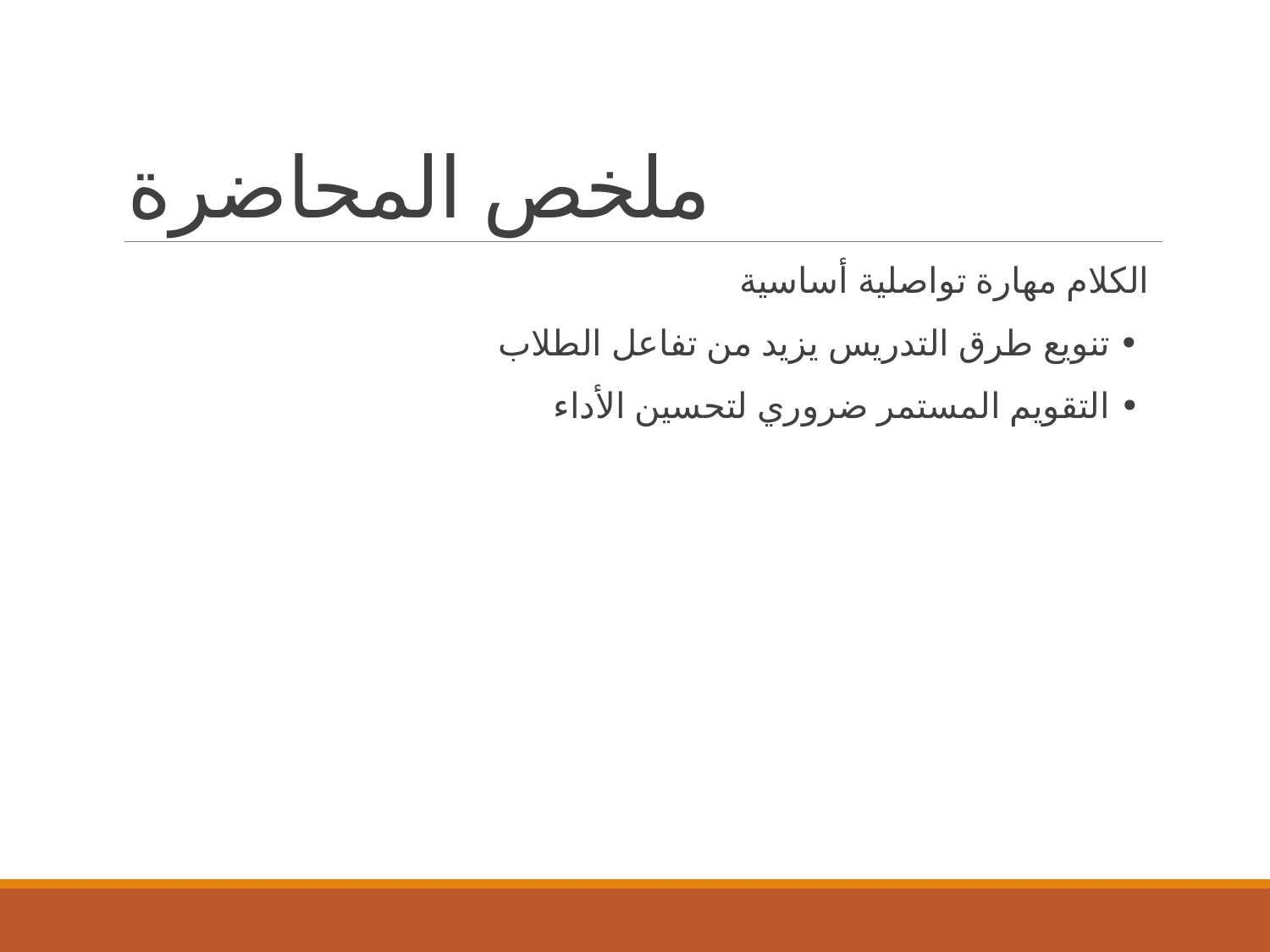

# ملخص المحاضرة
الكلام مهارة تواصلية أساسية
 • تنويع طرق التدريس يزيد من تفاعل الطلاب
 • التقويم المستمر ضروري لتحسين الأداء